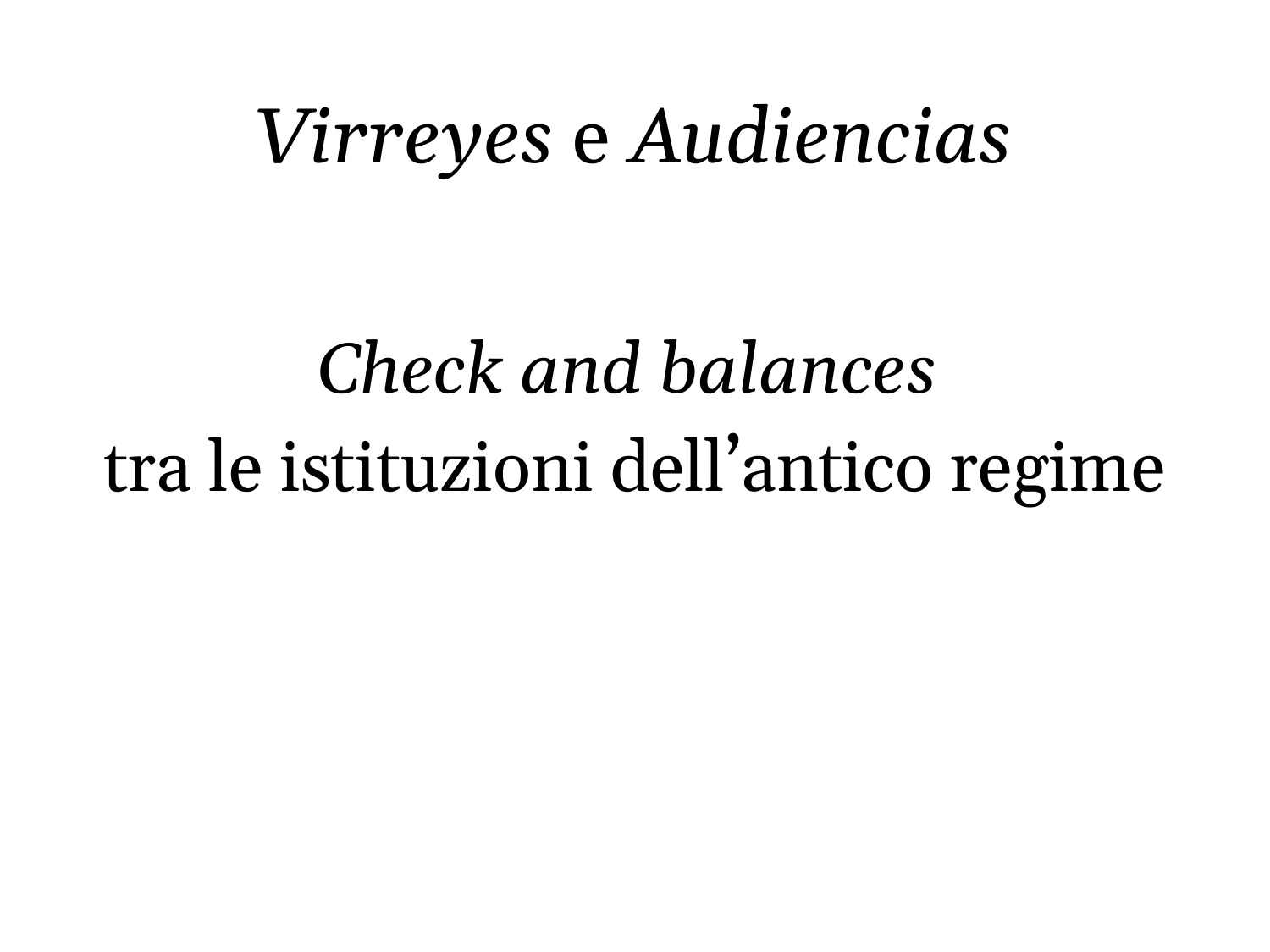

# Virreyes e Audiencias
Check and balances
tra le istituzioni dell’antico regime